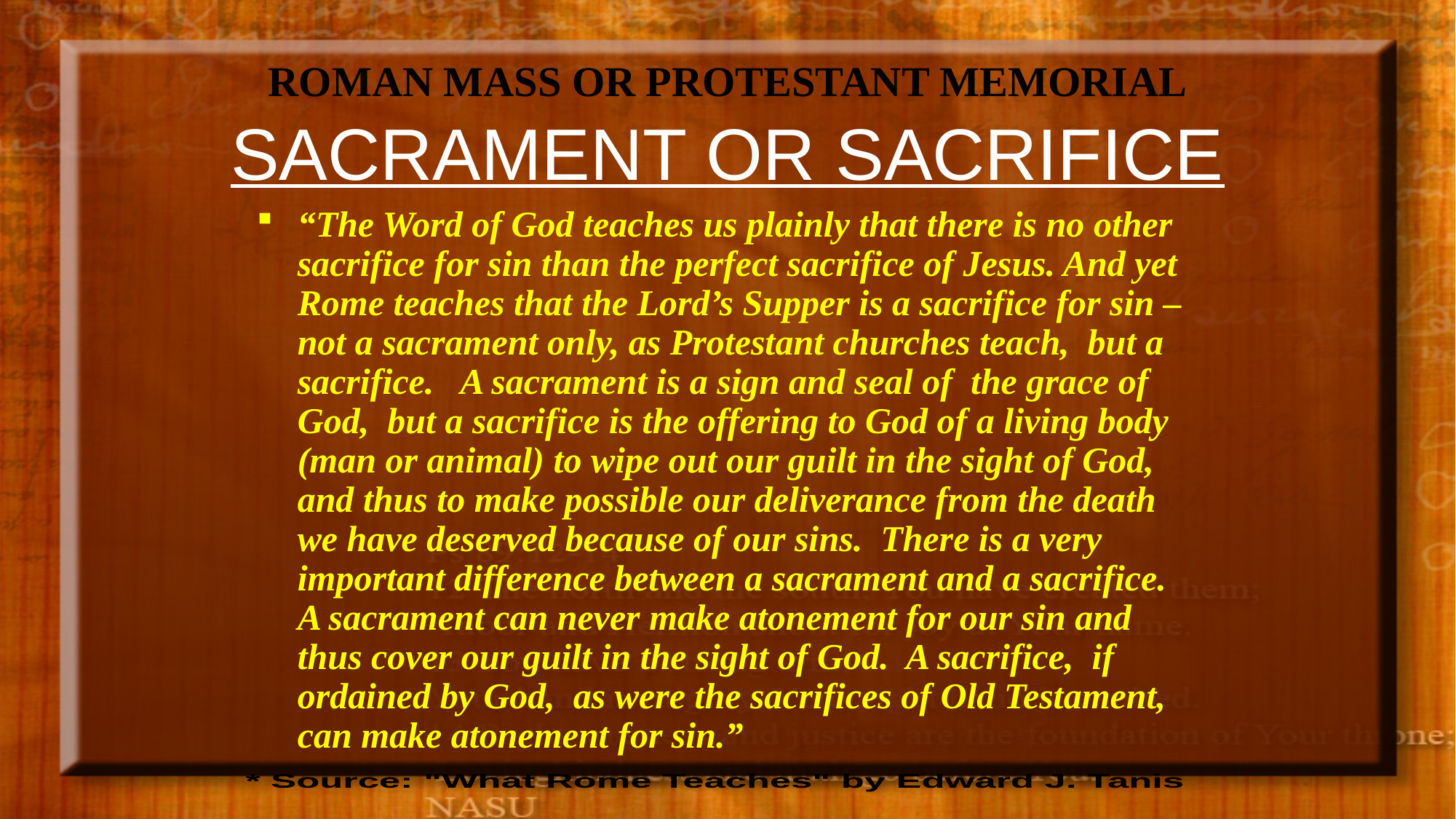

# ROMAN MASS OR PROTESTANT MEMORIAL SACRAMENT OR SACRIFICE
“The Word of God teaches us plainly that there is no other sacrifice for sin than the perfect sacrifice of Jesus. And yet Rome teaches that the Lord’s Supper is a sacrifice for sin – not a sacrament only, as Protestant churches teach,  but a sacrifice.   A sacrament is a sign and seal of  the grace of God,  but a sacrifice is the offering to God of a living body (man or animal) to wipe out our guilt in the sight of God,  and thus to make possible our deliverance from the death we have deserved because of our sins.  There is a very important difference between a sacrament and a sacrifice.  A sacrament can never make atonement for our sin and thus cover our guilt in the sight of God.  A sacrifice,  if ordained by God,  as were the sacrifices of Old Testament,  can make atonement for sin.”
* Source: "What Rome Teaches" by Edward J. Tanis